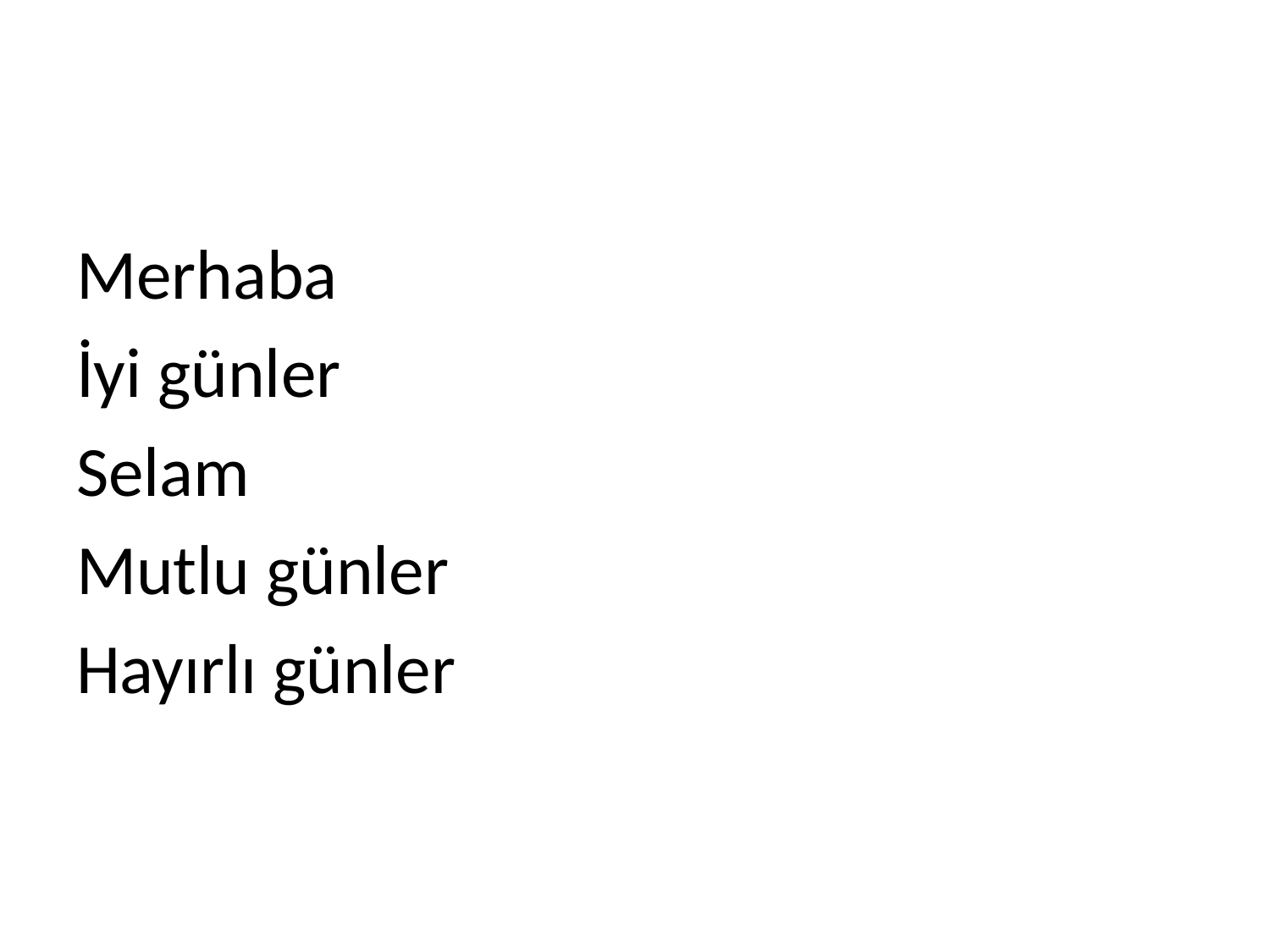

#
Merhaba
İyi günler
Selam
Mutlu günler
Hayırlı günler